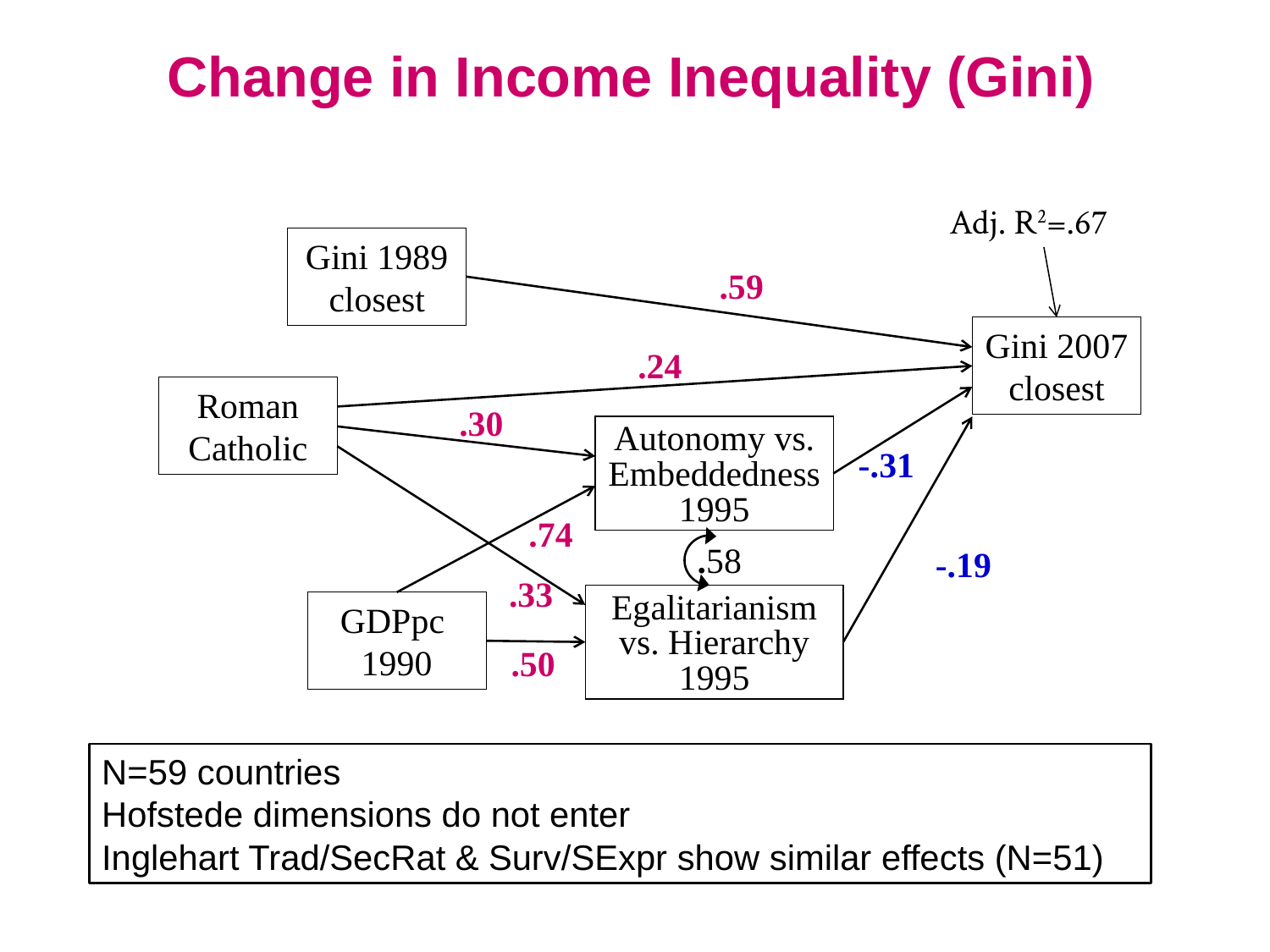

Change in Income Inequality (Gini)
Adj. R2=.67
Gini 1989 closest
.59
Gini 2007 closest
.24
Roman Catholic
.30
Autonomy vs. Embeddedness 1995
-.31
.74
.58
-.19

.33
Egalitarianism vs. Hierarchy 1995
GDPpc  1990
.50
N=59 countries
Hofstede dimensions do not enter
Inglehart Trad/SecRat & Surv/SExpr show similar effects (N=51)